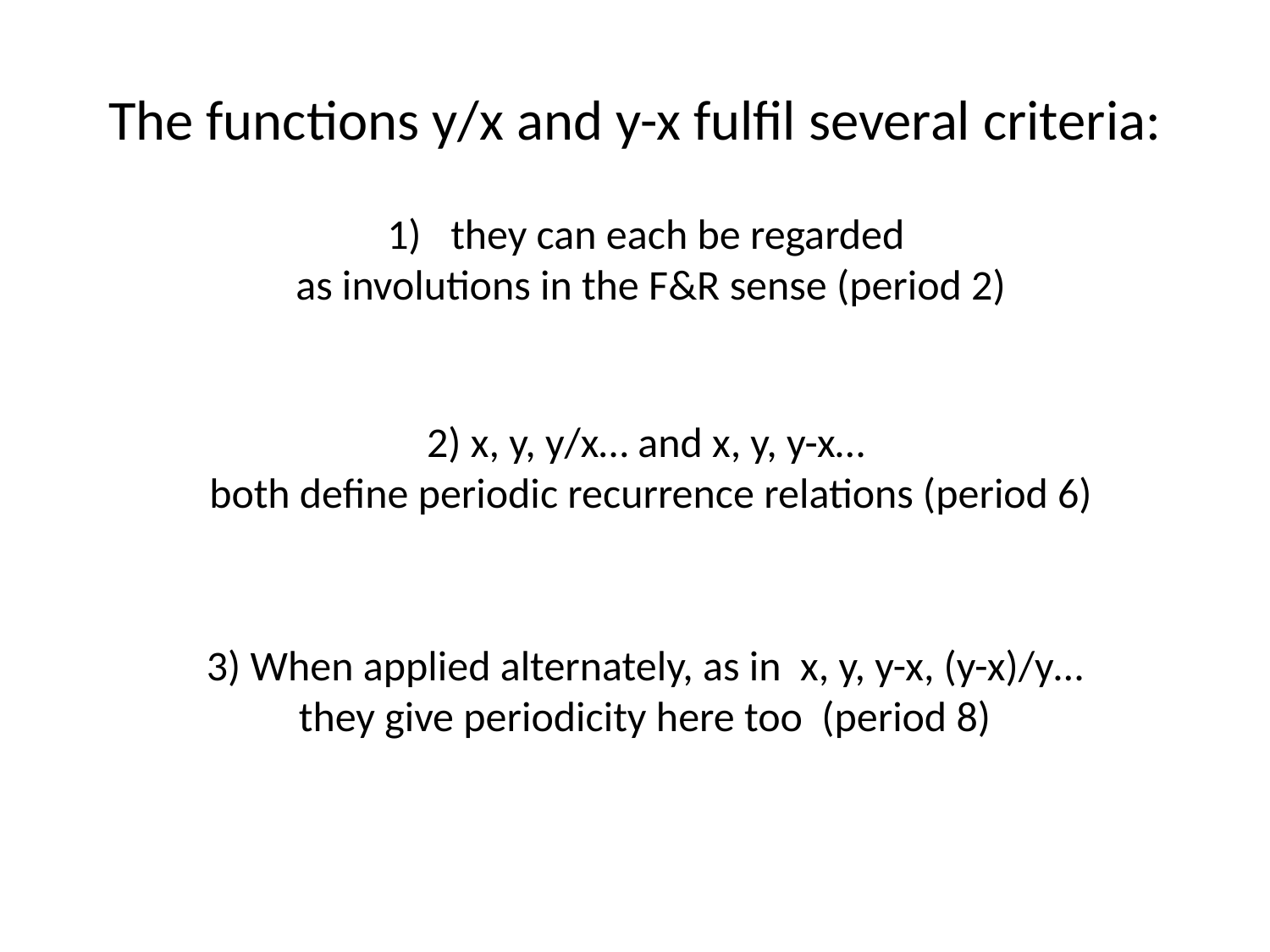

# The functions y/x and y-x fulfil several criteria:
they can each be regarded
as involutions in the F&R sense (period 2)
2) x, y, y/x… and x, y, y-x…
both define periodic recurrence relations (period 6)
3) When applied alternately, as in  x, y, y-x, (y-x)/y…
they give periodicity here too  (period 8)